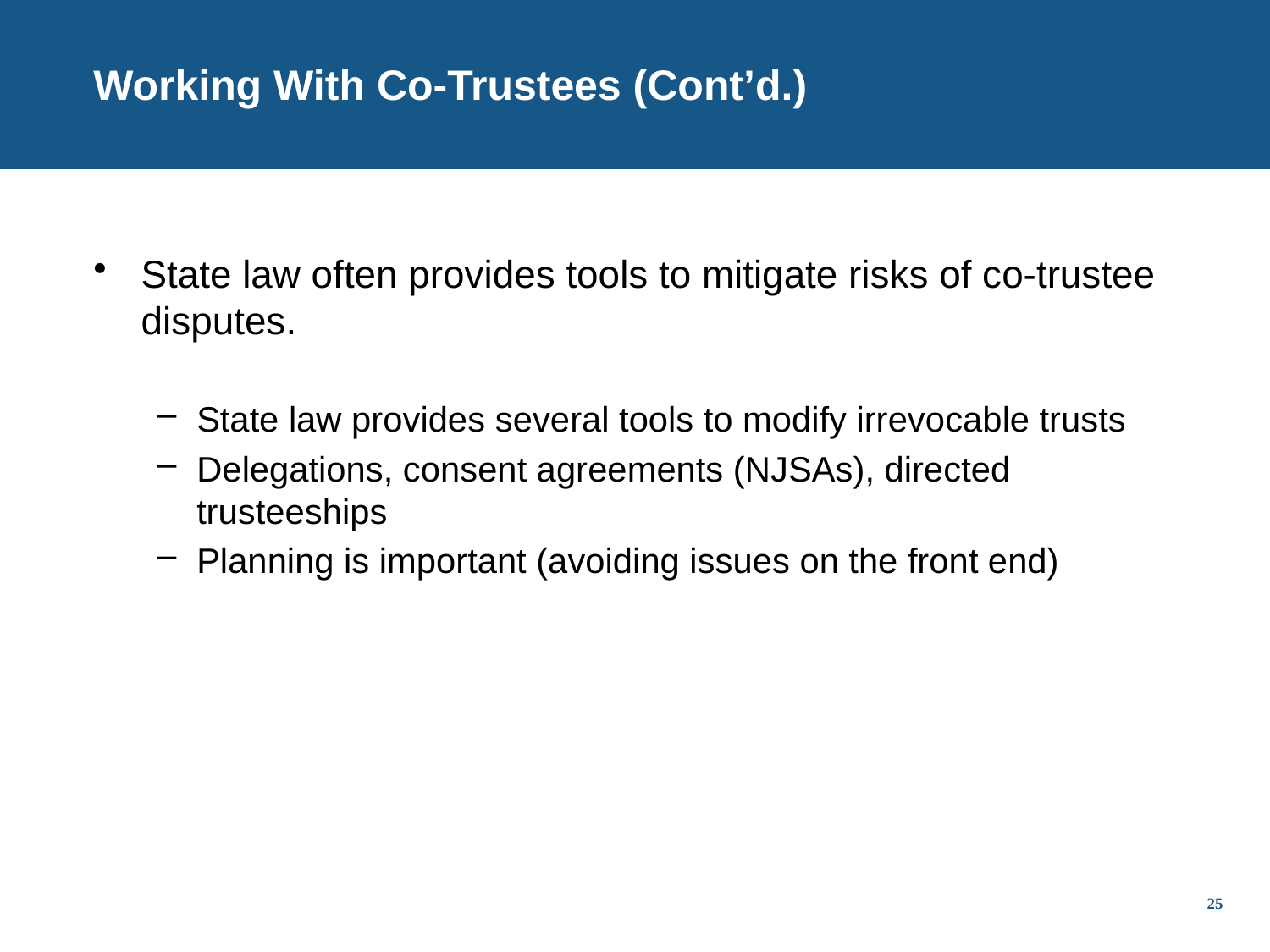

# Working With Co-Trustees (Cont’d.)
State law often provides tools to mitigate risks of co-trustee disputes.

State law provides several tools to modify irrevocable trusts
Delegations, consent agreements (NJSAs), directed trusteeships
Planning is important (avoiding issues on the front end)